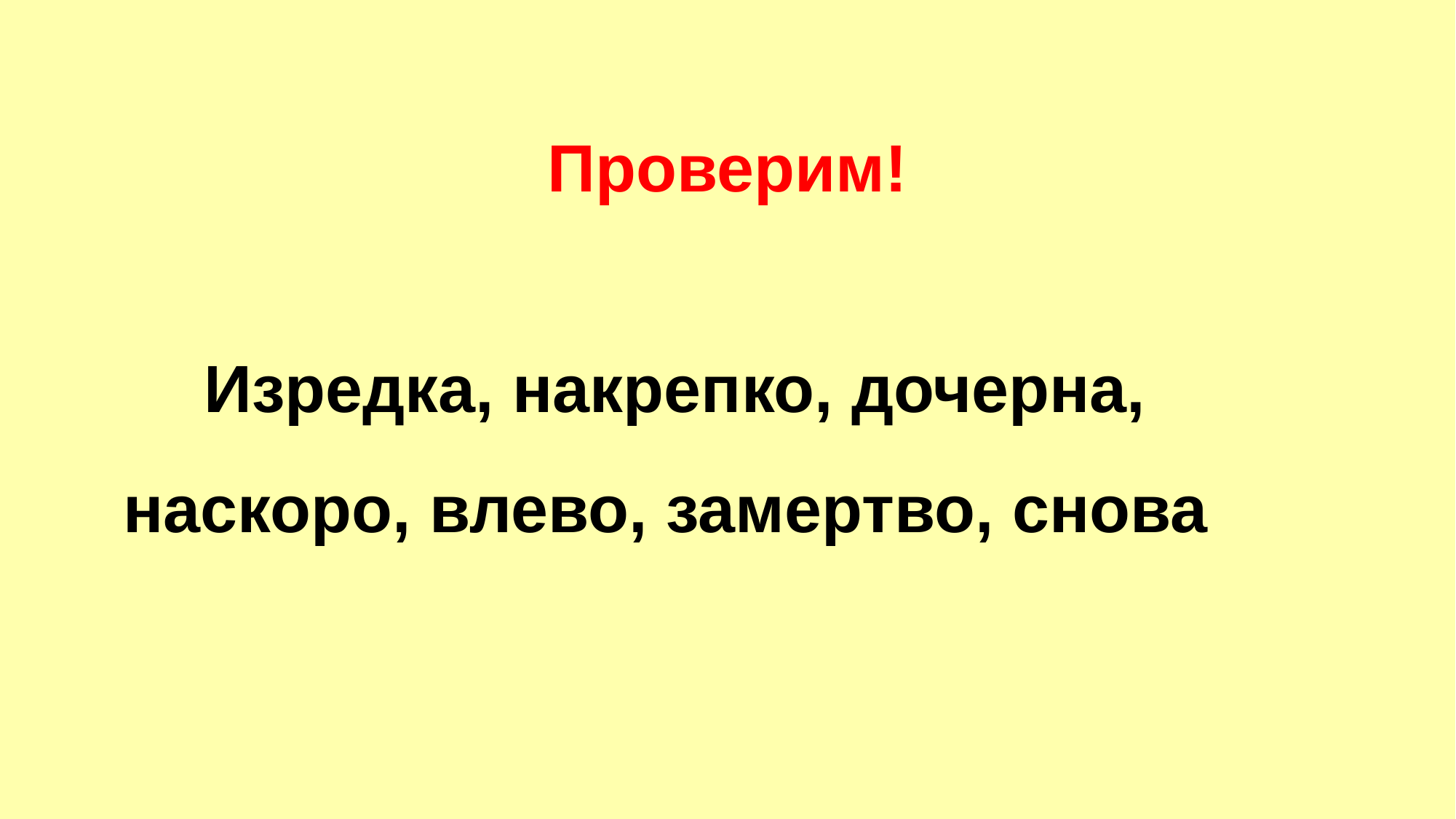

# Проверим!
Изредка, накрепко, дочерна, наскоро, влево, замертво, снова